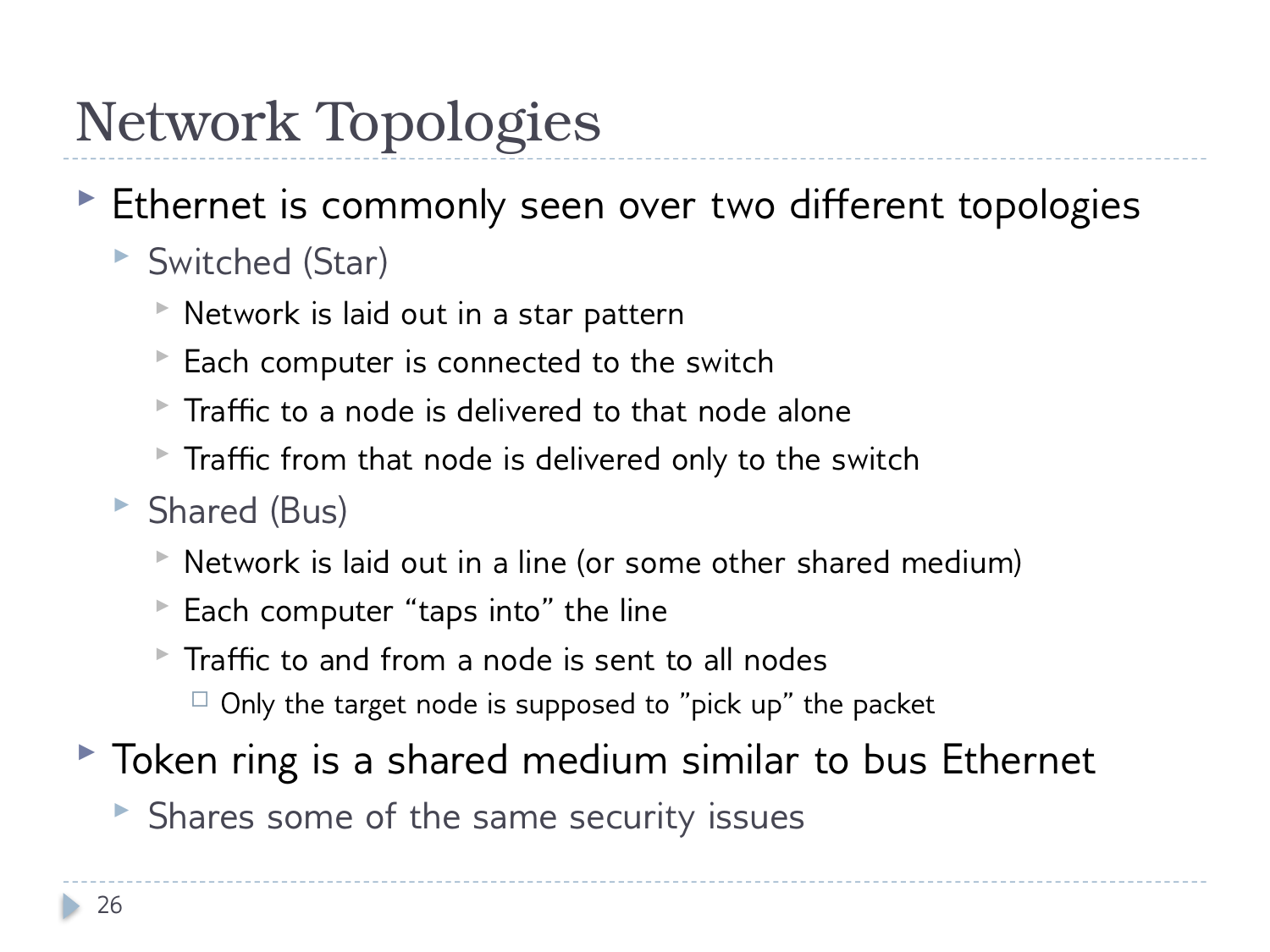

# Network Topologies
Ethernet is commonly seen over two different topologies
Switched (Star)
Network is laid out in a star pattern
Each computer is connected to the switch
Traffic to a node is delivered to that node alone
Traffic from that node is delivered only to the switch
Shared (Bus)
Network is laid out in a line (or some other shared medium)
Each computer “taps into” the line
Traffic to and from a node is sent to all nodes
Only the target node is supposed to ”pick up” the packet
Token ring is a shared medium similar to bus Ethernet
Shares some of the same security issues

26